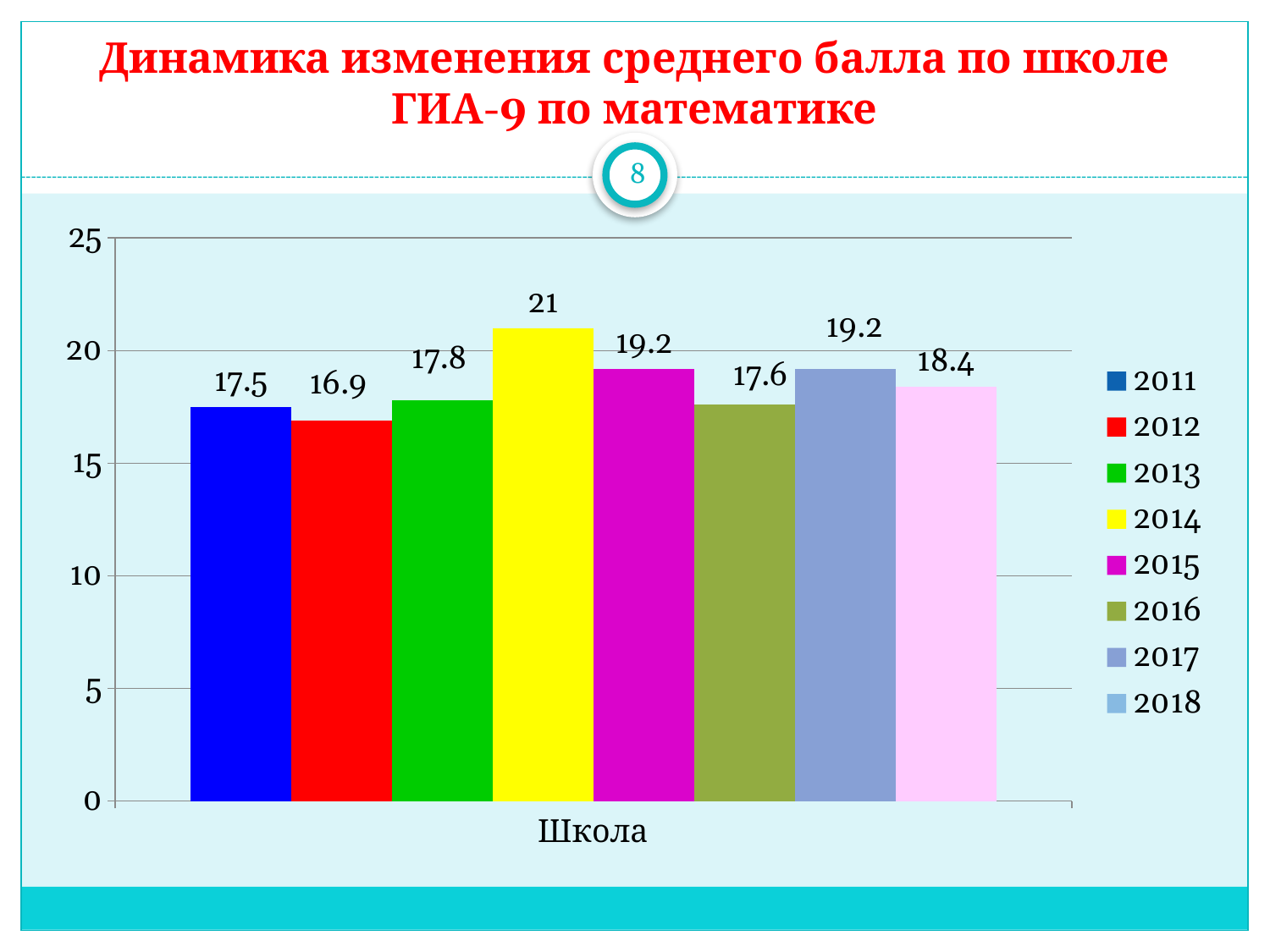

# Динамика изменения среднего балла по школе ГИА-9 по математике
8

### Chart

| Category | 2011 | 2012 | 2013 | 2014 | 2015 | 2016 | 2017 | 2018 |
|---|---|---|---|---|---|---|---|---|
| Школа | 17.5 | 16.9 | 17.8 | 21.0 | 19.2 | 17.6 | 19.2 | 18.4 |